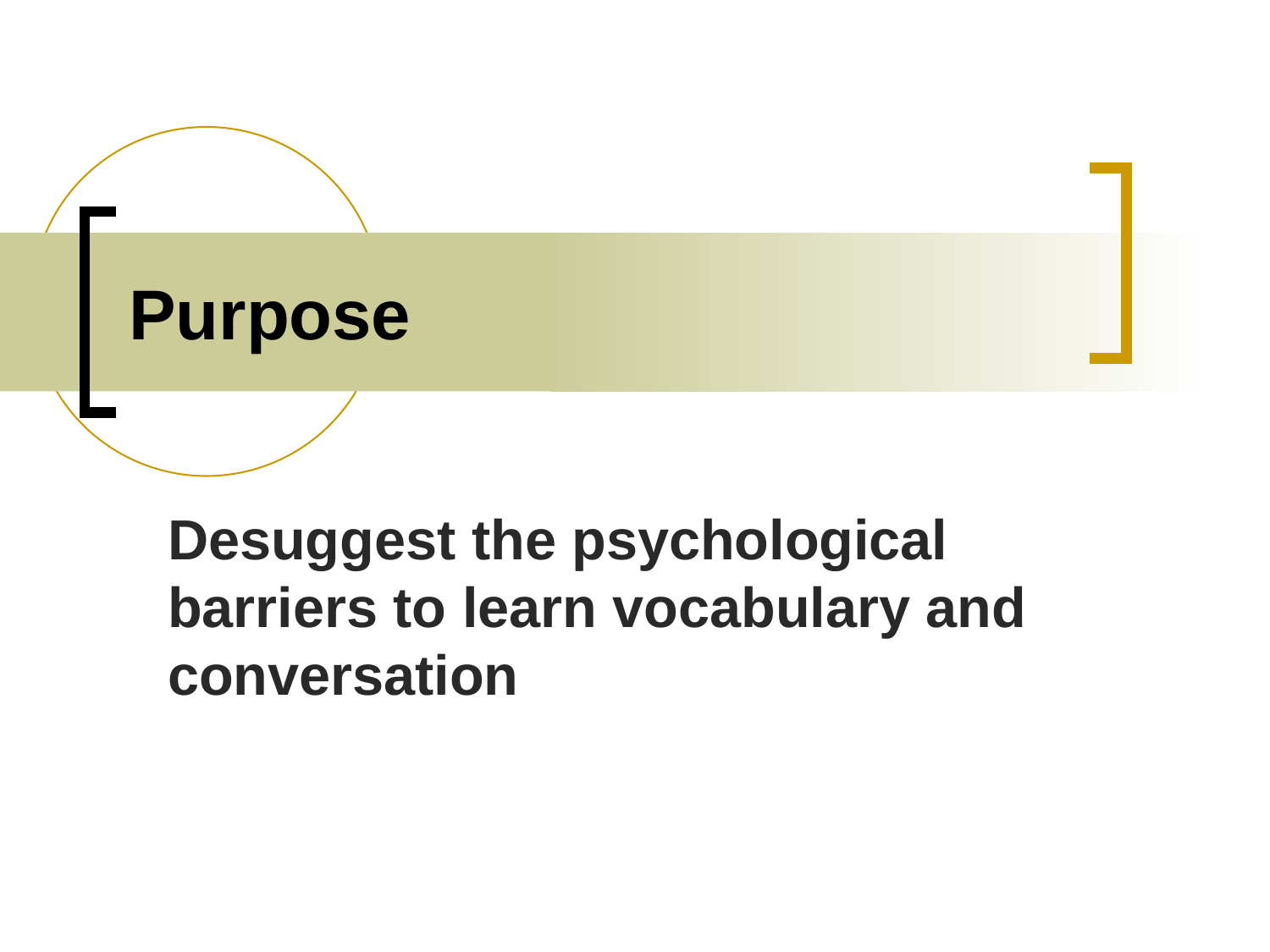

# Purpose
Desuggest the psychological barriers to learn vocabulary and conversation